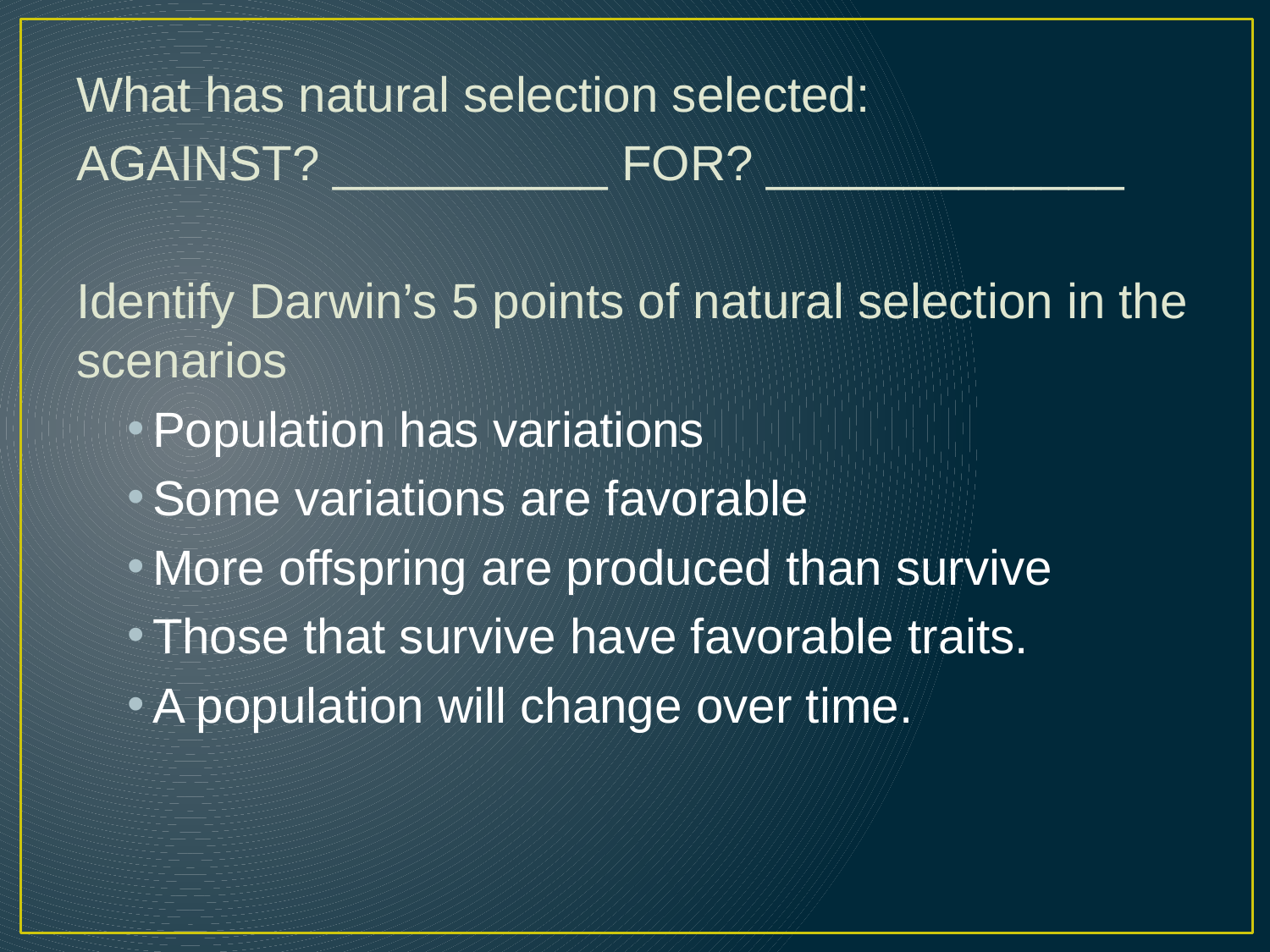

What has natural selection selected:
AGAINST? __________ FOR? _____________

Identify Darwin’s 5 points of natural selection in the scenarios
Population has variations
Some variations are favorable
More offspring are produced than survive
Those that survive have favorable traits.
A population will change over time.